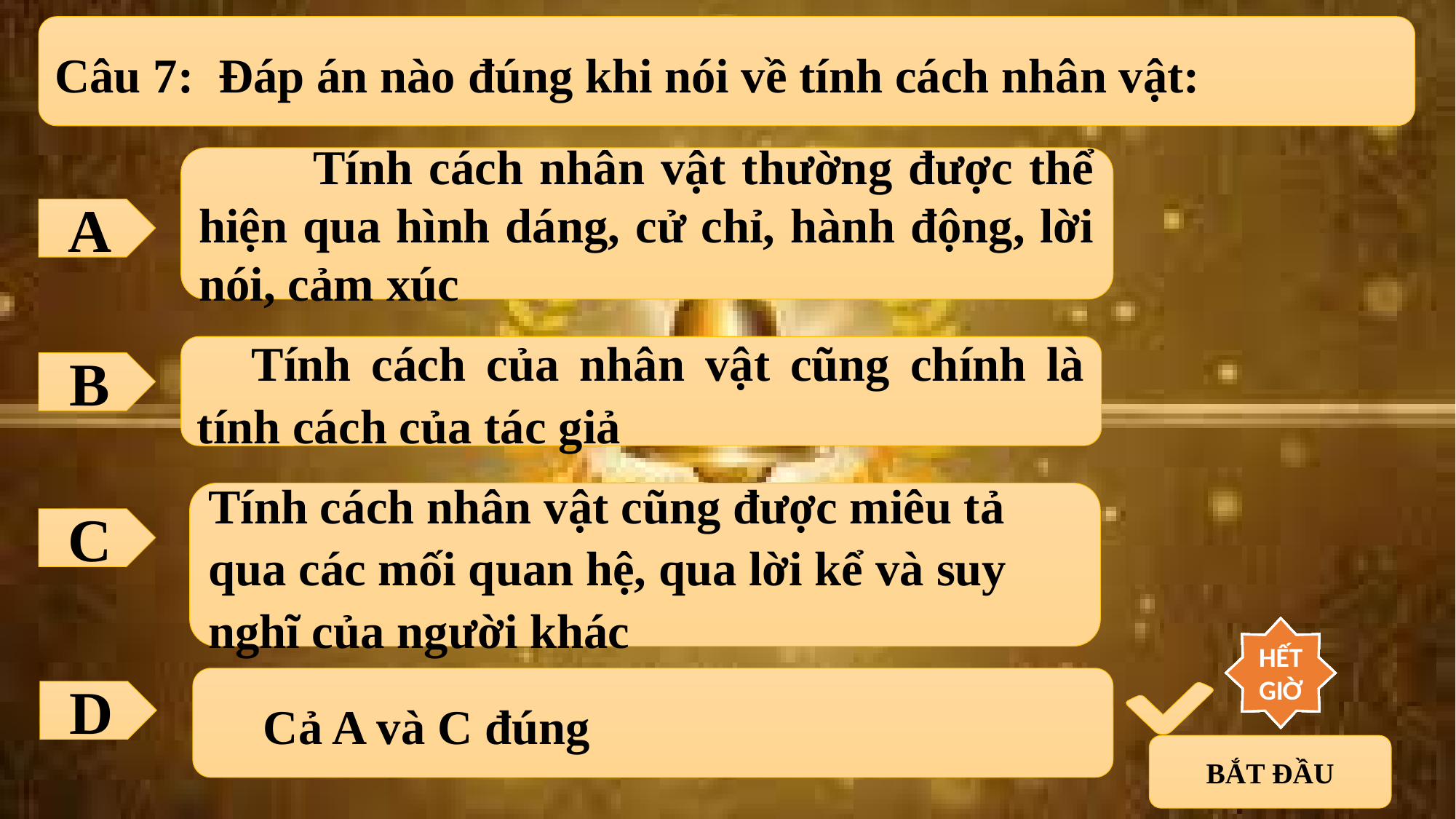

Câu 7:  Đáp án nào đúng khi nói về tính cách nhân vật:
       Tính cách nhân vật thường được thể hiện qua hình dáng, cử chỉ, hành động, lời nói, cảm xúc
A
Tính cách của nhân vật cũng chính là tính cách của tác giả
B

Tính cách nhân vật cũng được miêu tả qua các mối quan hệ, qua lời kể và suy nghĩ của người khác
C
10
9
8
7
6
5
4
3
2
1
HẾT GIỜ
Cả A và C đúng
D

BẮT ĐẦU